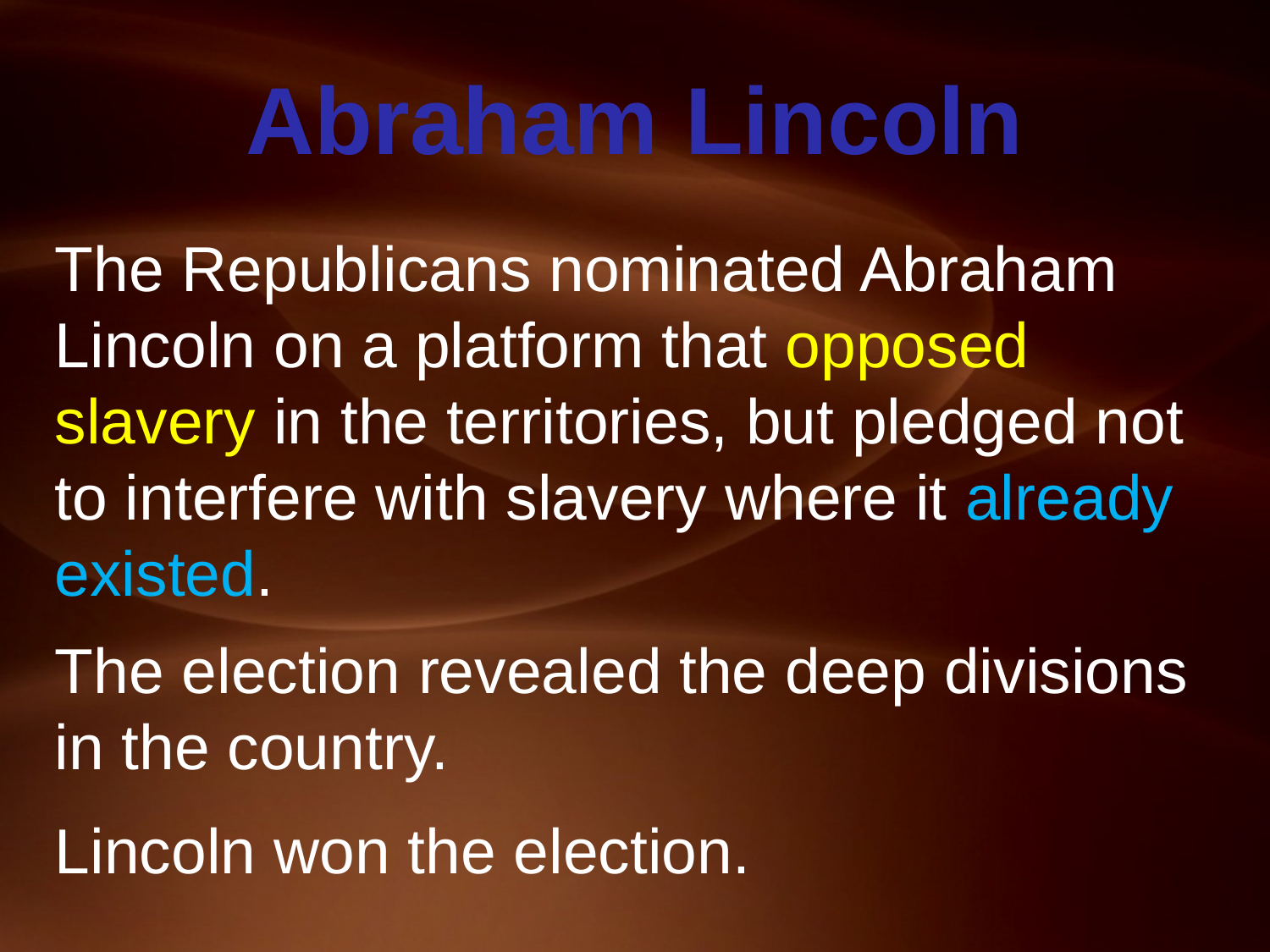

Abraham Lincoln
The Republicans nominated Abraham Lincoln on a platform that opposed slavery in the territories, but pledged not to interfere with slavery where it already existed.
The election revealed the deep divisions in the country.
Lincoln won the election.